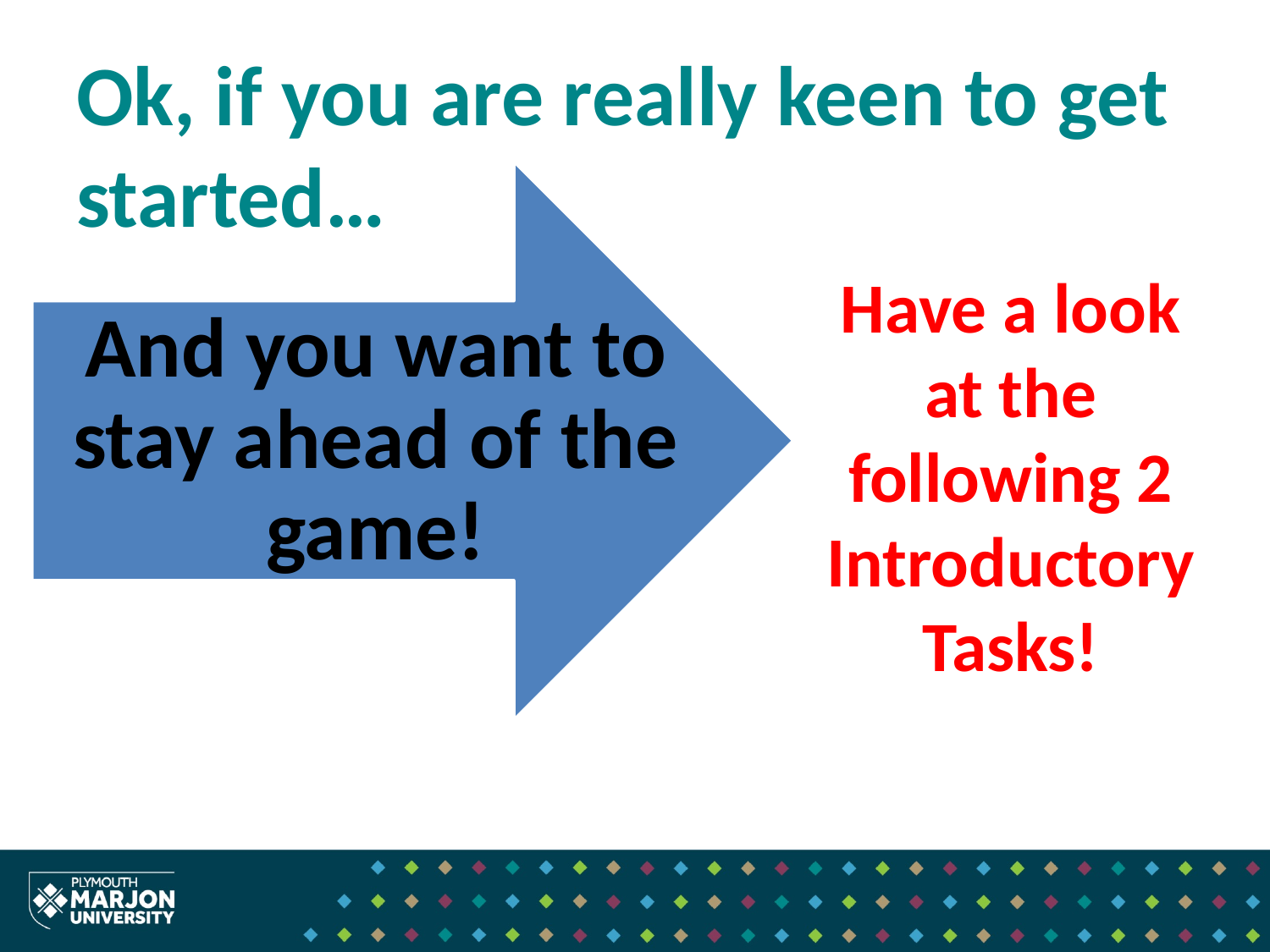

# Ok, if you are really keen to get started…
And you want to stay ahead of the game!
Have a look at the following 2 Introductory Tasks!